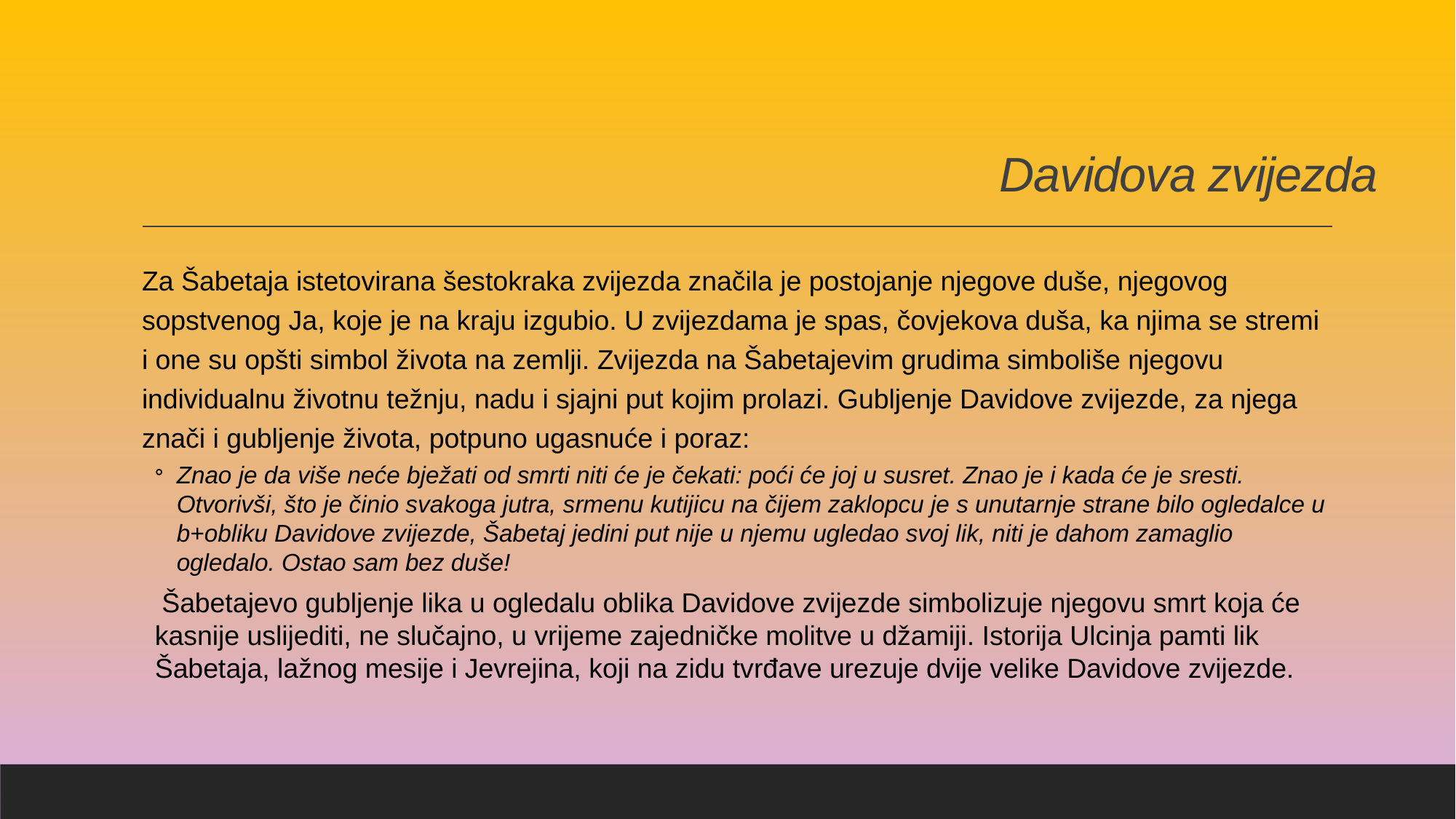

# Davidova zvijezda
Za Šabetaja istetovirana šestokraka zvijezda značila je postojanje njegove duše, njegovog sopstvenog Ja, koje je na kraju izgubio. U zvijezdama je spas, čovjekova duša, ka njima se stremi i one su opšti simbol života na zemlji. Zvijezda na Šabetajevim grudima simboliše njegovu individualnu životnu težnju, nadu i sjajni put kojim prolazi. Gubljenje Davidove zvijezde, za njega znači i gubljenje života, potpuno ugasnuće i poraz:
Znao je da više neće bježati od smrti niti će je čekati: poći će joj u susret. Znao je i kada će je sresti. Otvorivši, što je činio svakoga jutra, srmenu kutijicu na čijem zaklopcu je s unutarnje strane bilo ogledalce u b+obliku Davidove zvijezde, Šabetaj jedini put nije u njemu ugledao svoj lik, niti je dahom zamaglio ogledalo. Ostao sam bez duše!
 Šabetajevo gubljenje lika u ogledalu oblika Davidove zvijezde simbolizuje njegovu smrt koja će kasnije uslijediti, ne slučajno, u vrijeme zajedničke molitve u džamiji. Istorija Ulcinja pamti lik Šabetaja, lažnog mesije i Jevrejina, koji na zidu tvrđave urezuje dvije velike Davidove zvijezde.